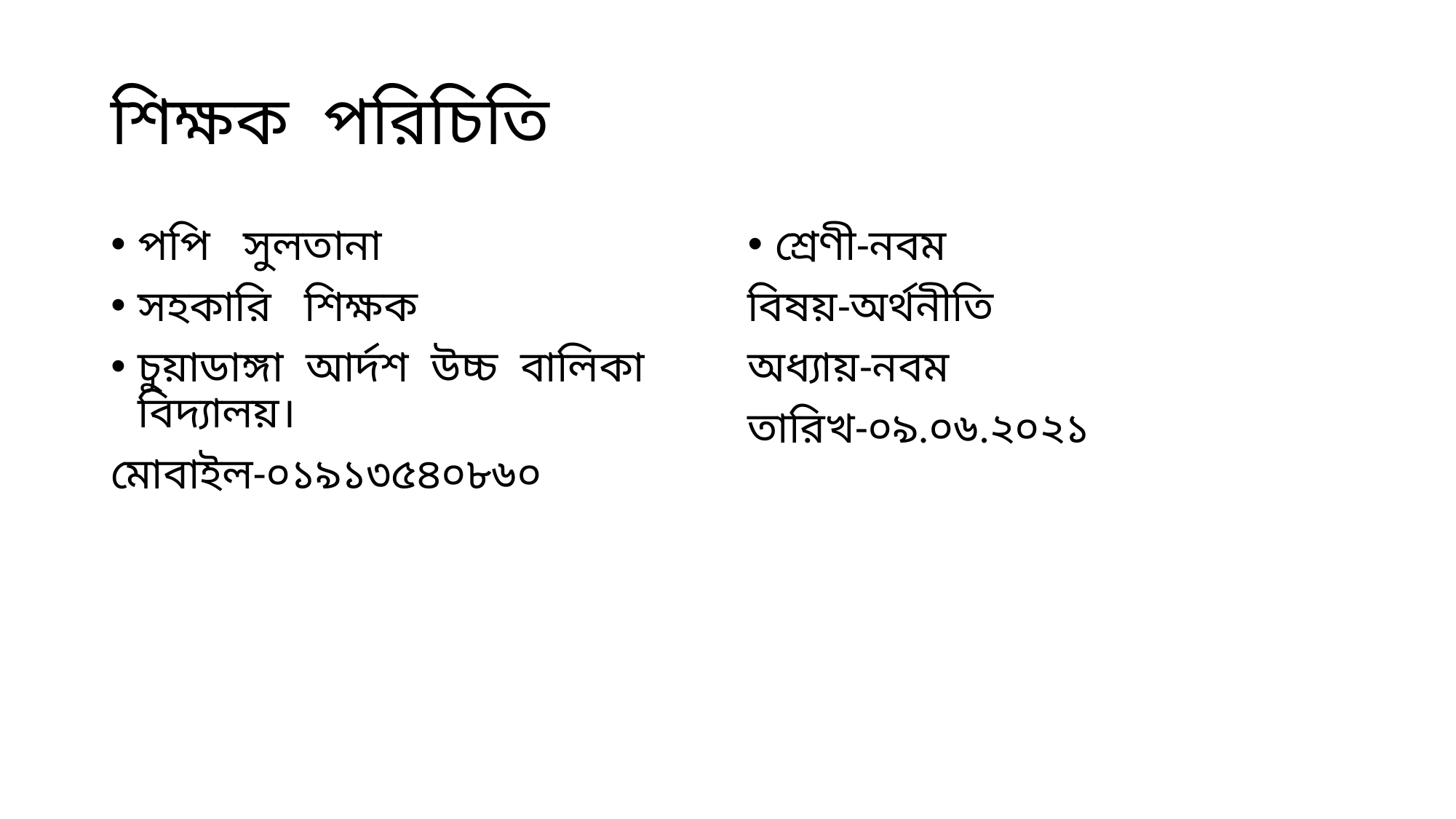

# শিক্ষক  পরিচিতি
পপি   সুলতানা
সহকারি   শিক্ষক
চুয়াডাঙ্গা  আর্দশ  উচ্চ  বালিকা  বিদ্যালয়।
মোবাইল-০১৯১৩৫৪০৮৬০
শ্রেণী-নবম
বিষয়-অর্থনীতি
অধ্যায়-নবম
তারিখ-০৯.০৬.২০২১